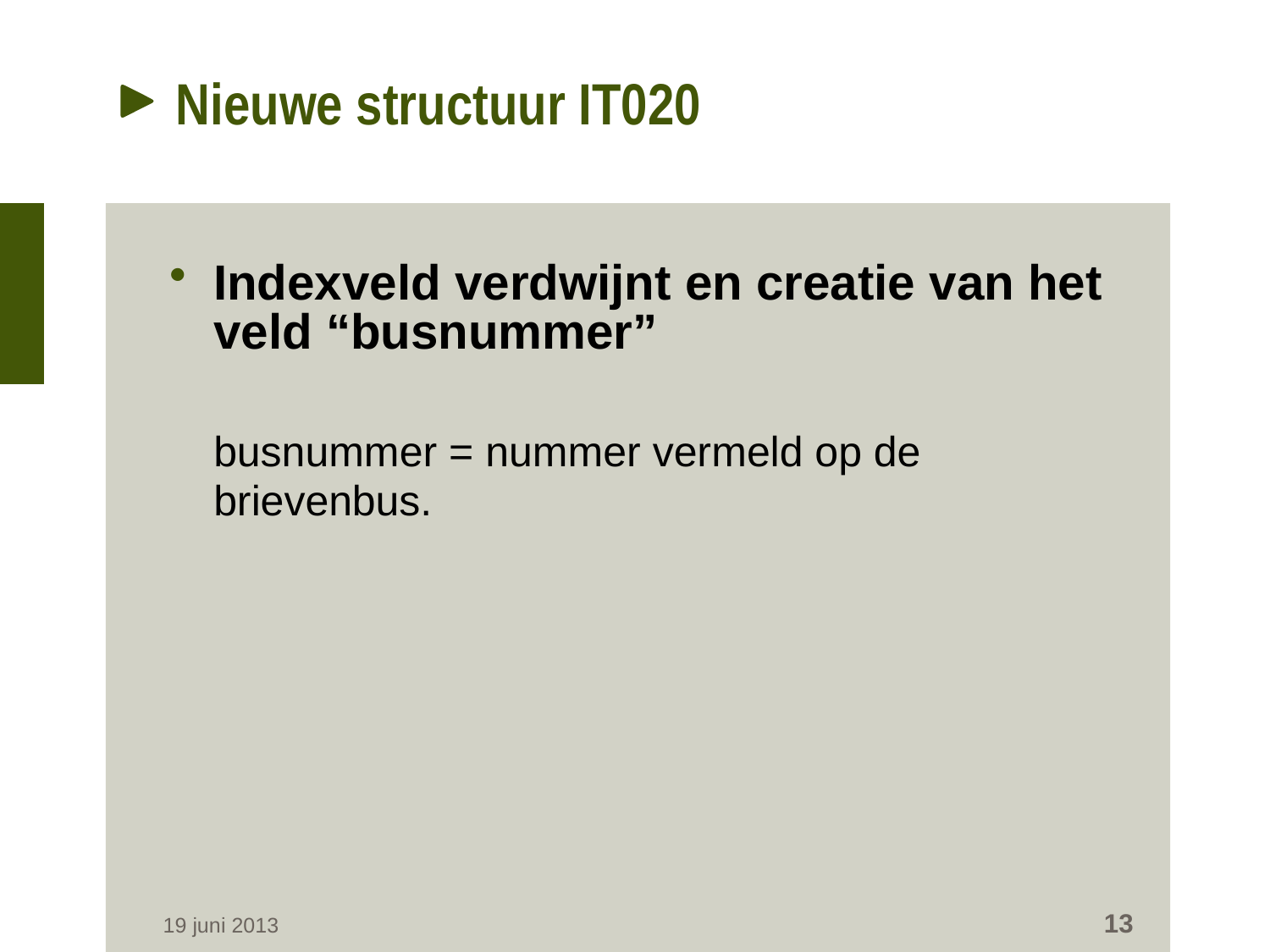

# Nieuwe structuur IT020
Indexveld verdwijnt en creatie van het veld “busnummer”

	busnummer = nummer vermeld op de brievenbus.

13
19 juni 2013